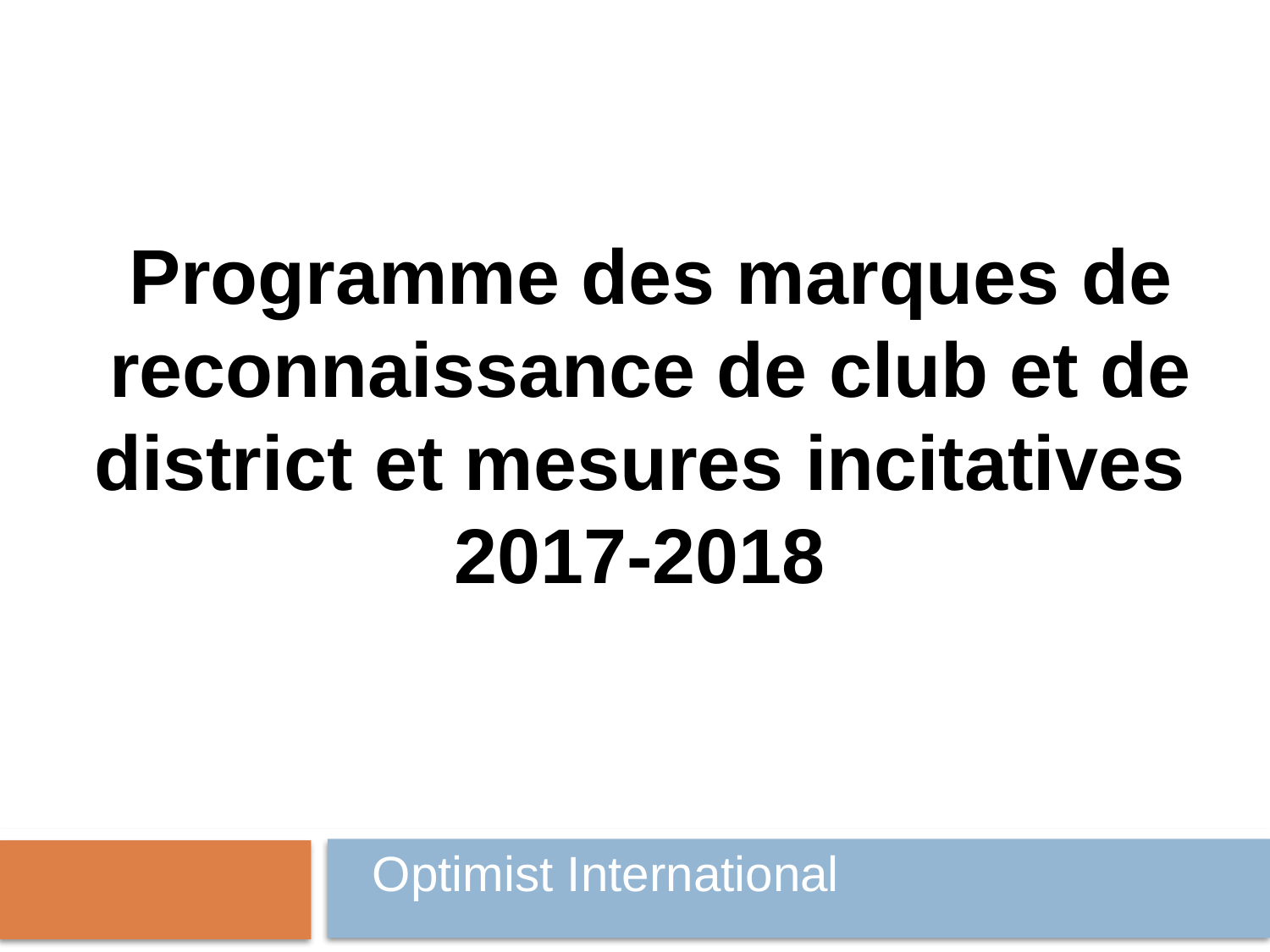

Programme des marques de reconnaissance de club et de district et mesures incitatives
2017-2018
Optimist International